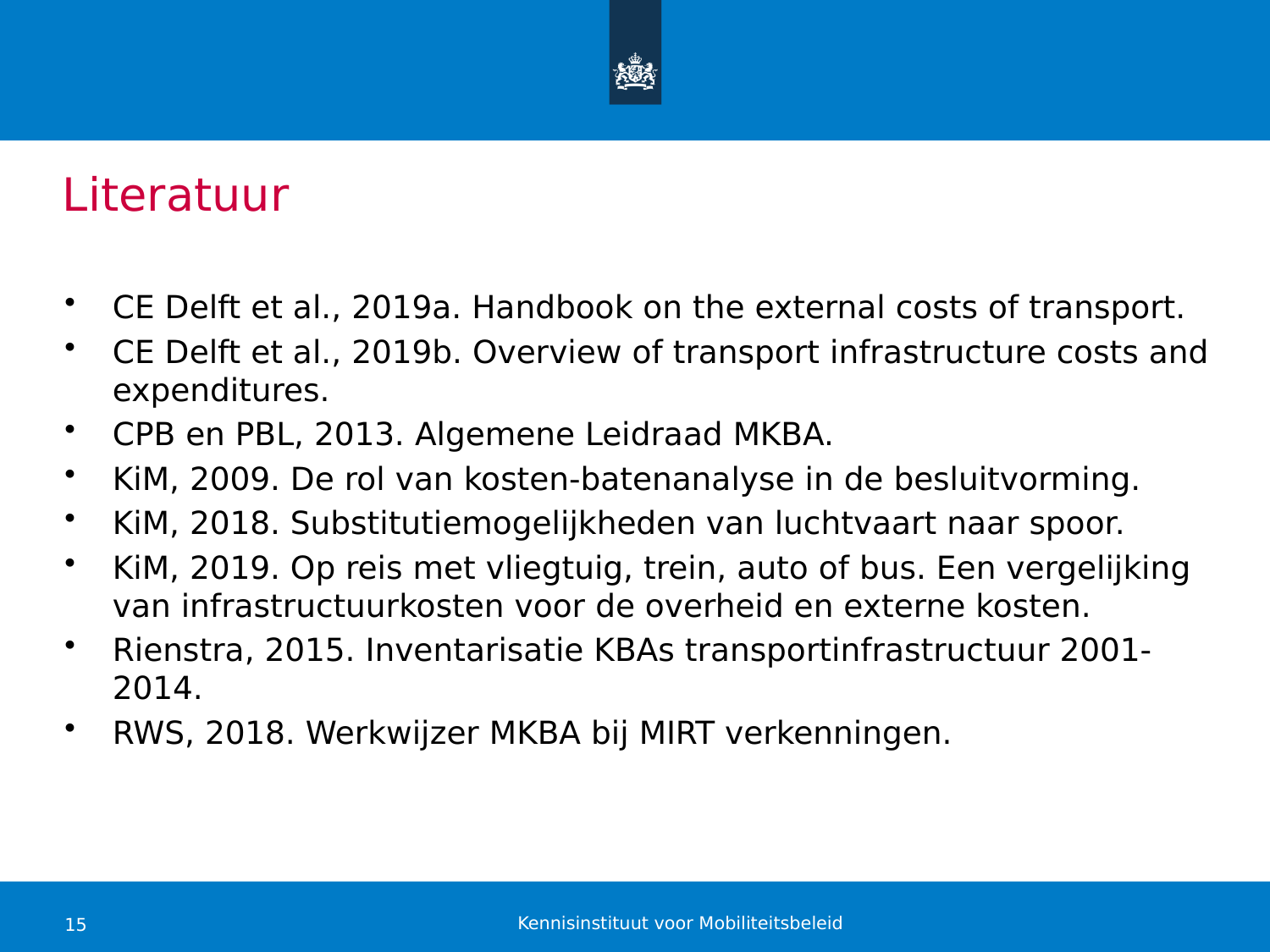

# Literatuur
CE Delft et al., 2019a. Handbook on the external costs of transport.
CE Delft et al., 2019b. Overview of transport infrastructure costs and expenditures.
CPB en PBL, 2013. Algemene Leidraad MKBA.
KiM, 2009. De rol van kosten-batenanalyse in de besluitvorming.
KiM, 2018. Substitutiemogelijkheden van luchtvaart naar spoor.
KiM, 2019. Op reis met vliegtuig, trein, auto of bus. Een vergelijking van infrastructuurkosten voor de overheid en externe kosten.
Rienstra, 2015. Inventarisatie KBAs transportinfrastructuur 2001-2014.
RWS, 2018. Werkwijzer MKBA bij MIRT verkenningen.
Kennisinstituut voor Mobiliteitsbeleid
15